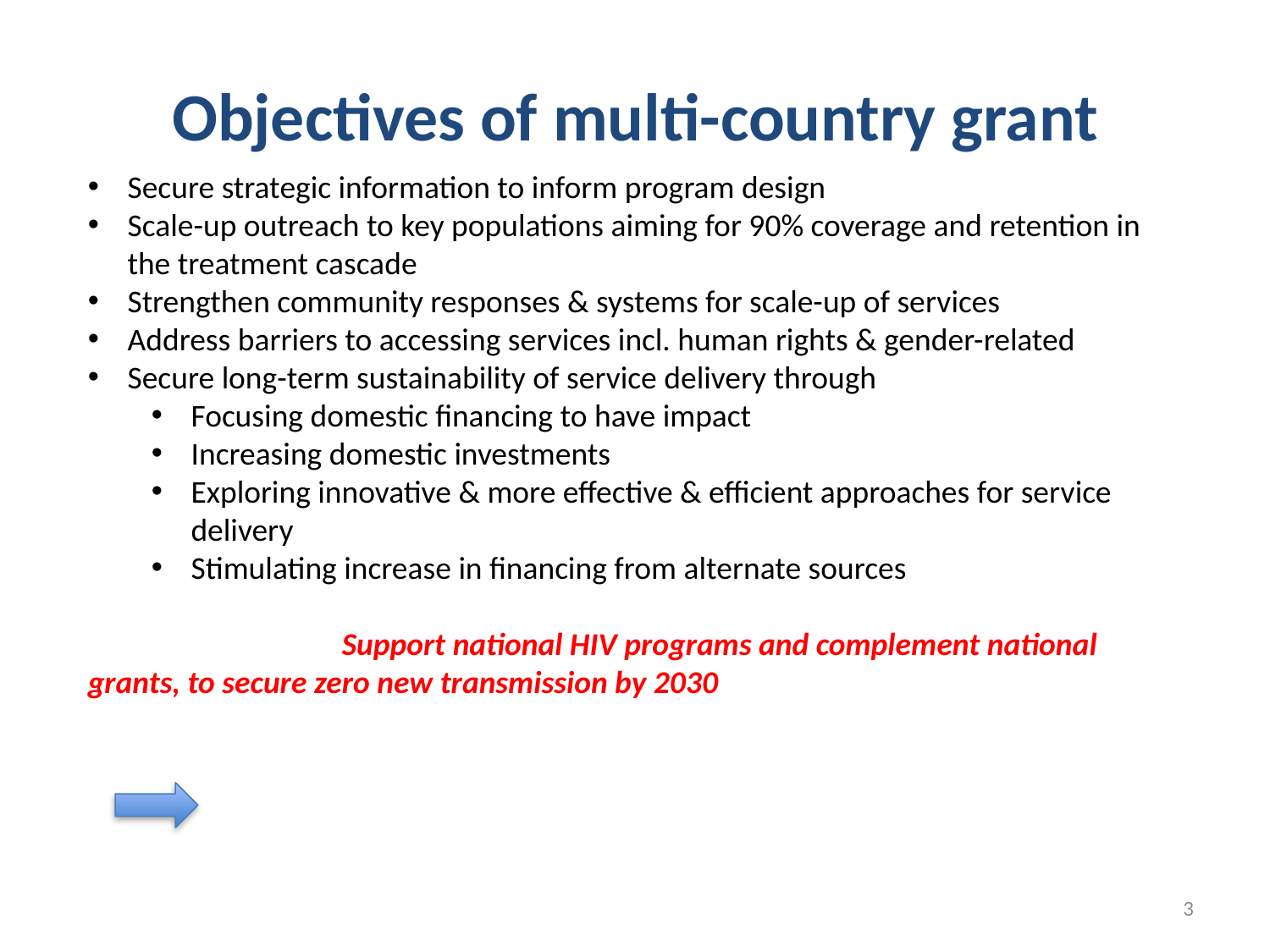

# Objectives of multi-country grant
Secure strategic information to inform program design
Scale-up outreach to key populations aiming for 90% coverage and retention in the treatment cascade
Strengthen community responses & systems for scale-up of services
Address barriers to accessing services incl. human rights & gender-related
Secure long-term sustainability of service delivery through
Focusing domestic financing to have impact
Increasing domestic investments
Exploring innovative & more effective & efficient approaches for service delivery
Stimulating increase in financing from alternate sources

		Support national HIV programs and complement national grants, to secure zero new transmission by 2030

3